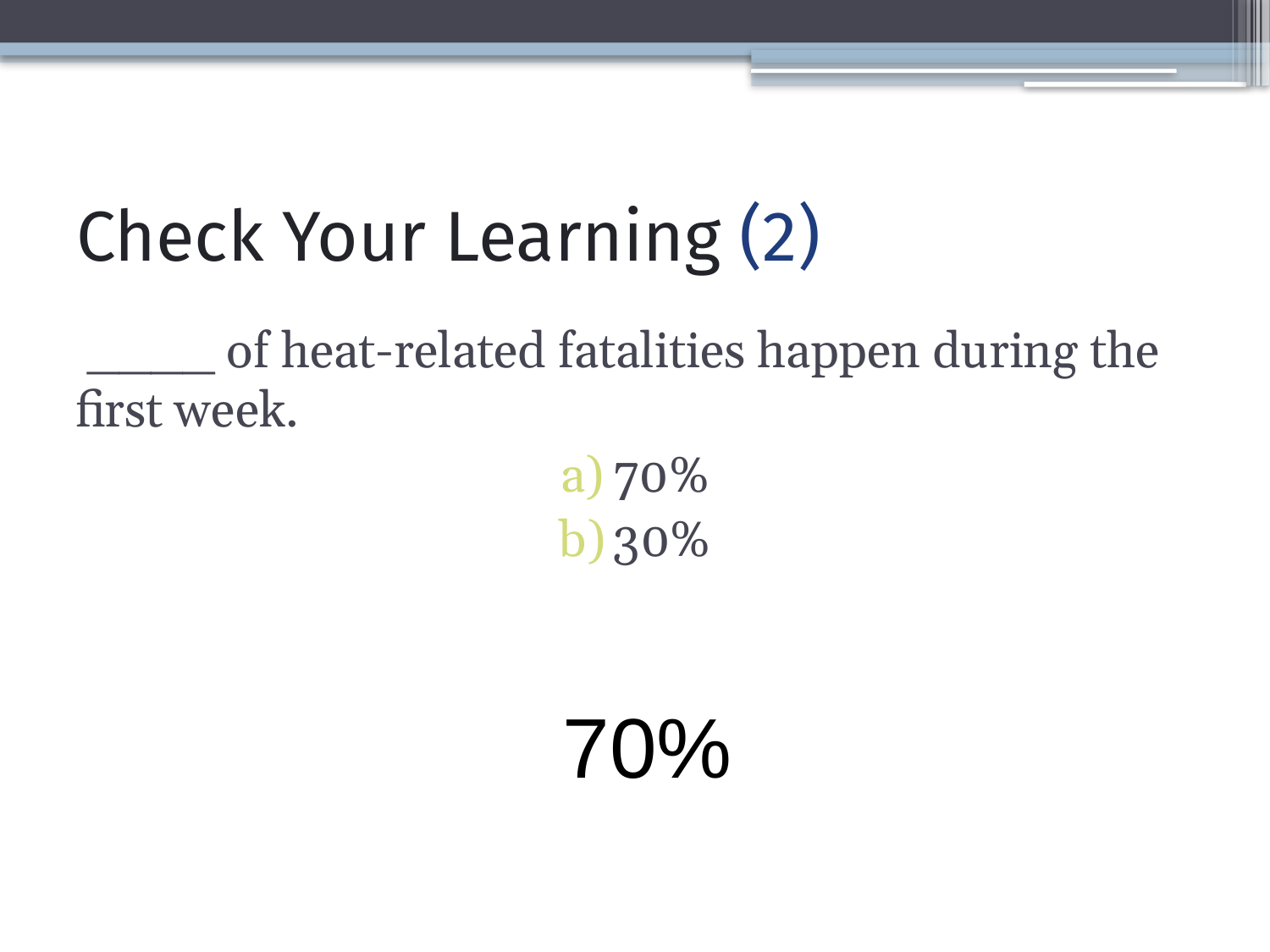

# Check Your Learning (2)
 ____ of heat-related fatalities happen during the first week.
70%
30%

70%